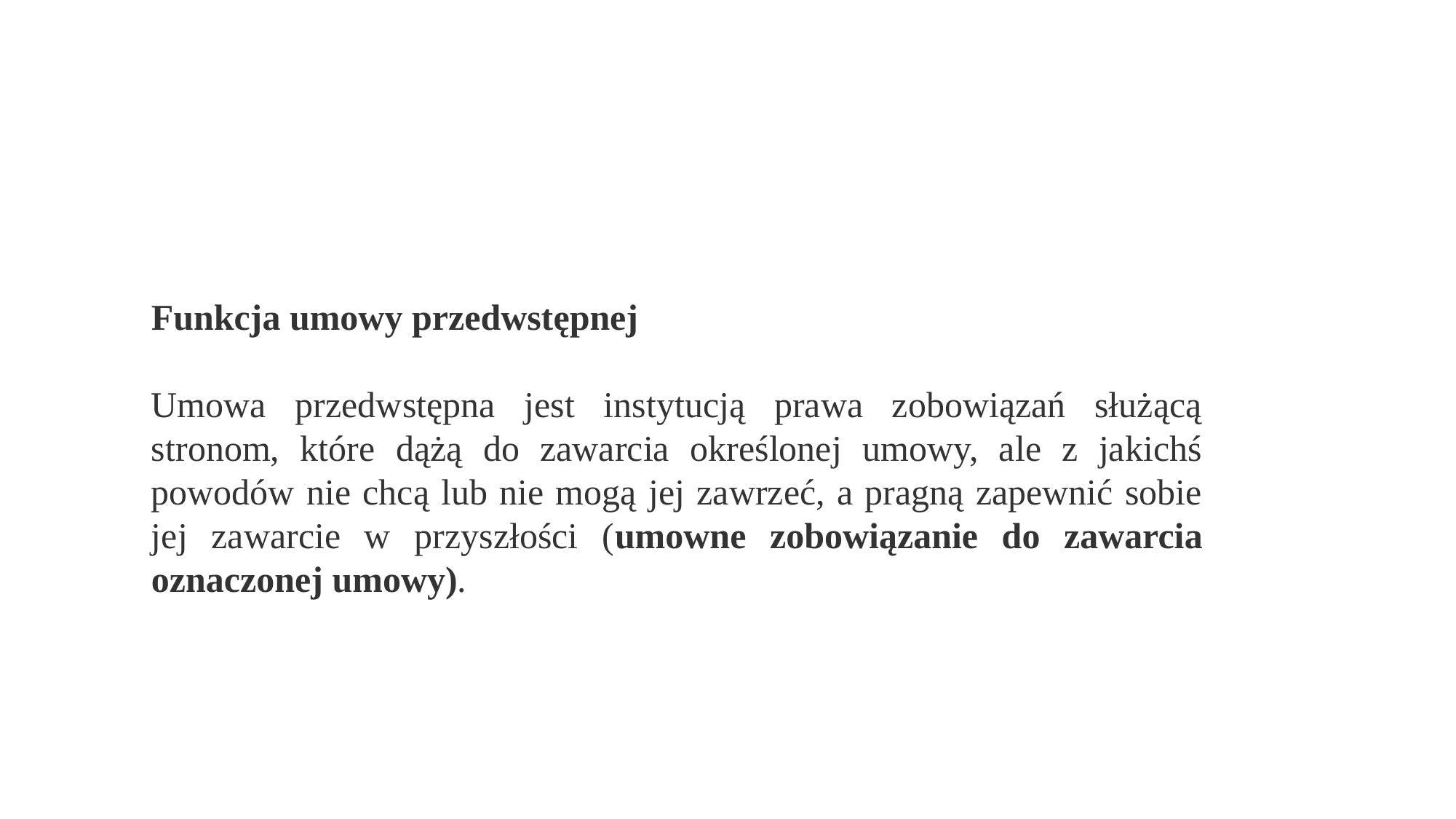

Funkcja umowy przedwstępnej

Umowa przedwstępna jest instytucją prawa zobowiązań służącą stronom, które dążą do zawarcia określonej umowy, ale z jakichś powodów nie chcą lub nie mogą jej zawrzeć, a pragną zapewnić sobie jej zawarcie w przyszłości (umowne zobowiązanie do zawarcia oznaczonej umowy).